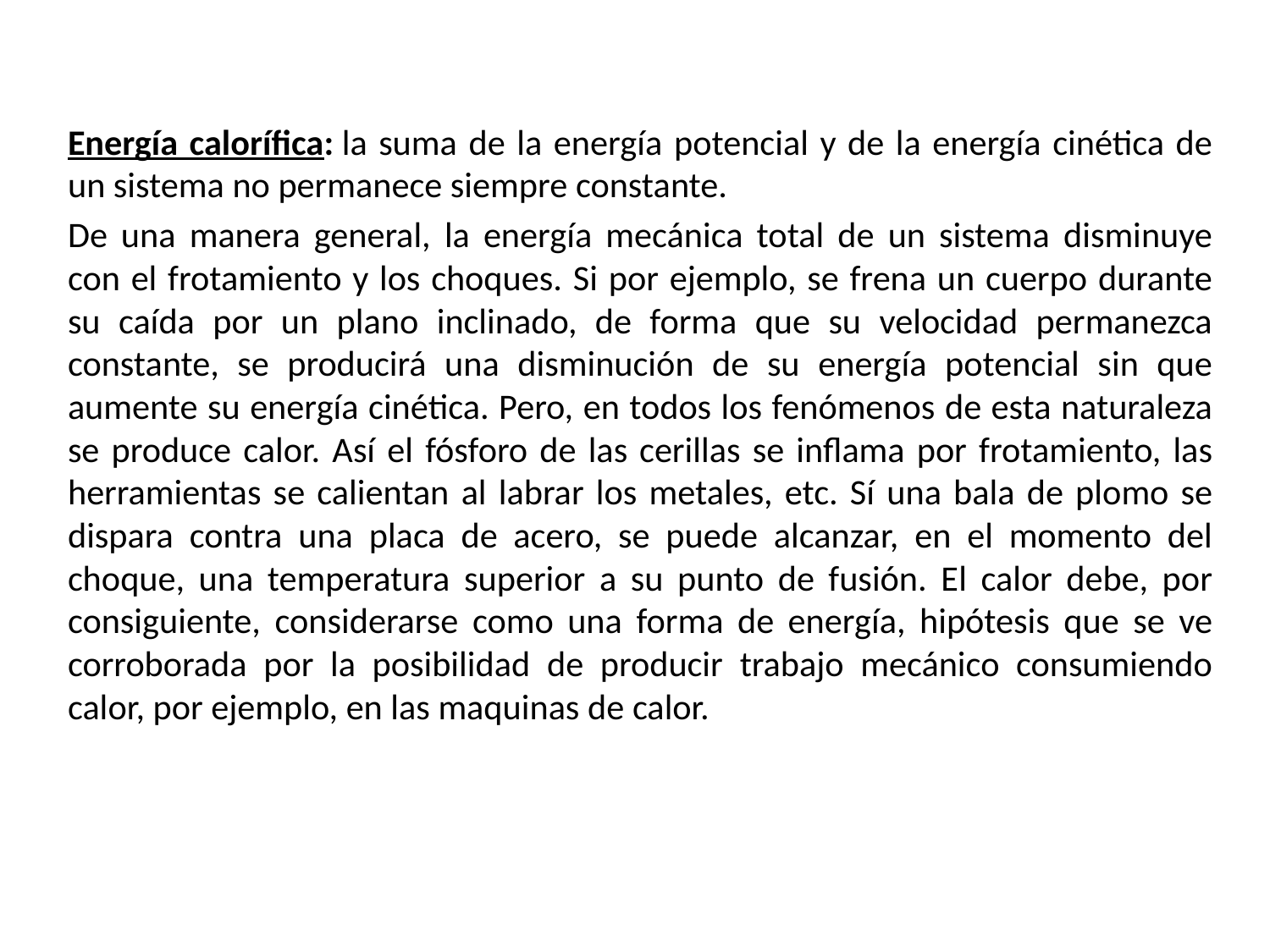

Energía calorífica: la suma de la energía potencial y de la energía cinética de un sistema no permanece siempre constante.
De una manera general, la energía mecánica total de un sistema disminuye con el frotamiento y los choques. Si por ejemplo, se frena un cuerpo durante su caída por un plano inclinado, de forma que su velocidad permanezca constante, se producirá una disminución de su energía potencial sin que aumente su energía cinética. Pero, en todos los fenómenos de esta naturaleza se produce calor. Así el fósforo de las cerillas se inflama por frotamiento, las herramientas se calientan al labrar los metales, etc. Sí una bala de plomo se dispara contra una placa de acero, se puede alcanzar, en el momento del choque, una temperatura superior a su punto de fusión. El calor debe, por consiguiente, considerarse como una forma de energía, hipótesis que se ve corroborada por la posibilidad de producir trabajo mecánico consumiendo calor, por ejemplo, en las maquinas de calor.